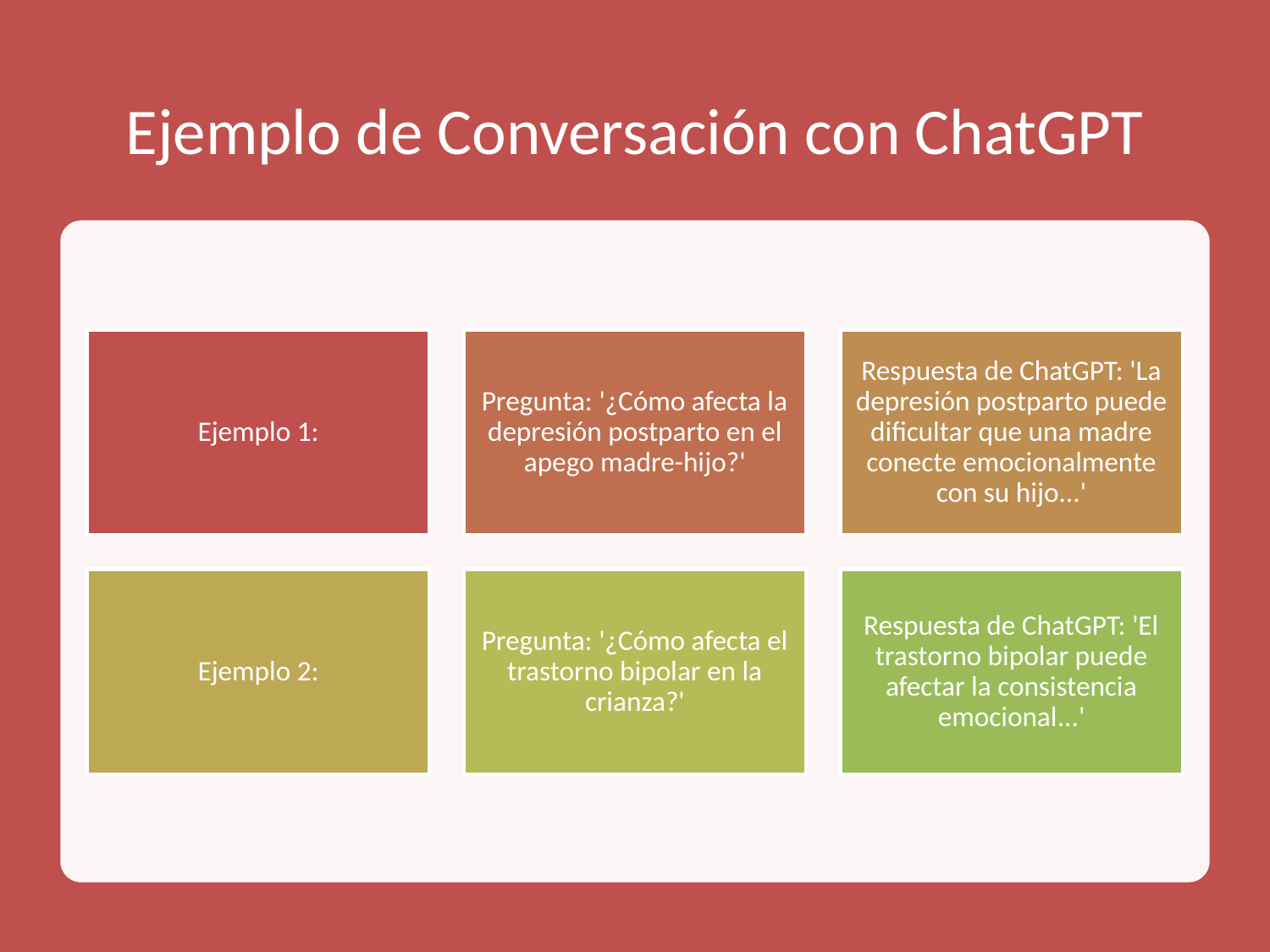

# Ejemplo de Conversación con ChatGPT

Ejemplo 1:
Pregunta: '¿Cómo afecta la depresión postparto en el apego madre-hijo?'
Respuesta de ChatGPT: 'La depresión postparto puede dificultar que una madre conecte emocionalmente con su hijo...'
Ejemplo 2:
Pregunta: '¿Cómo afecta el trastorno bipolar en la crianza?'
Respuesta de ChatGPT: 'El trastorno bipolar puede afectar la consistencia emocional...'